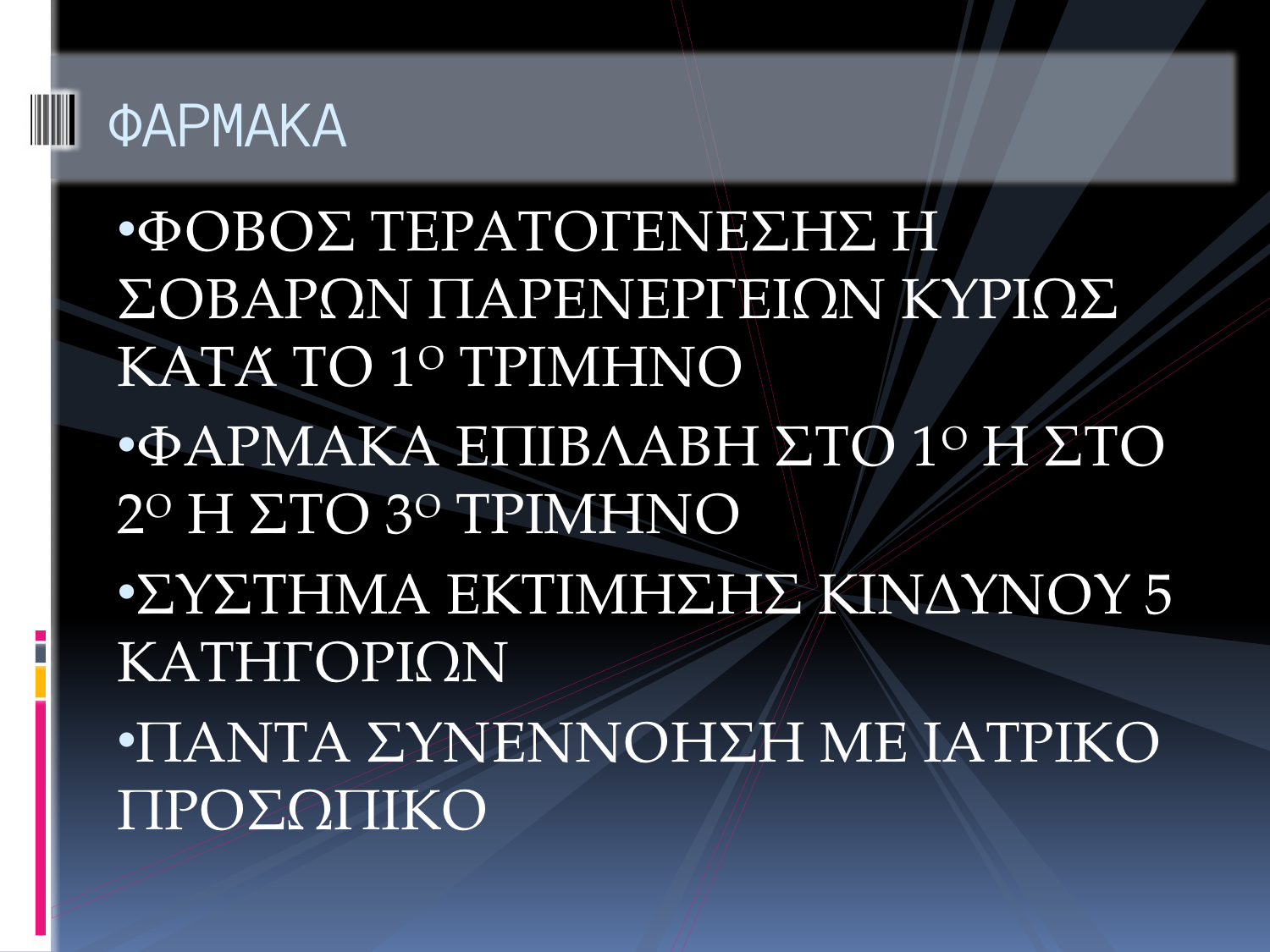

# ΦΑΡΜΑΚΑ
ΦΟΒΟΣ ΤΕΡΑΤΟΓΕΝΕΣΗΣ Η ΣΟΒΑΡΩΝ ΠΑΡΕΝΕΡΓΕΙΩΝ ΚΥΡΙΩΣ ΚΑΤΆ ΤΟ 1Ο ΤΡΙΜΗΝΟ
ΦΑΡΜΑΚΑ ΕΠΙΒΛΑΒΗ ΣΤΟ 1Ο Η ΣΤΟ 2Ο Η ΣΤΟ 3Ο ΤΡΙΜΗΝΟ
ΣΥΣΤΗΜΑ ΕΚΤΙΜΗΣΗΣ ΚΙΝΔΥΝΟΥ 5 ΚΑΤΗΓΟΡΙΩΝ
ΠΑΝΤΑ ΣΥΝΕΝΝΟΗΣΗ ΜΕ ΙΑΤΡΙΚΟ ΠΡΟΣΩΠΙΚΟ